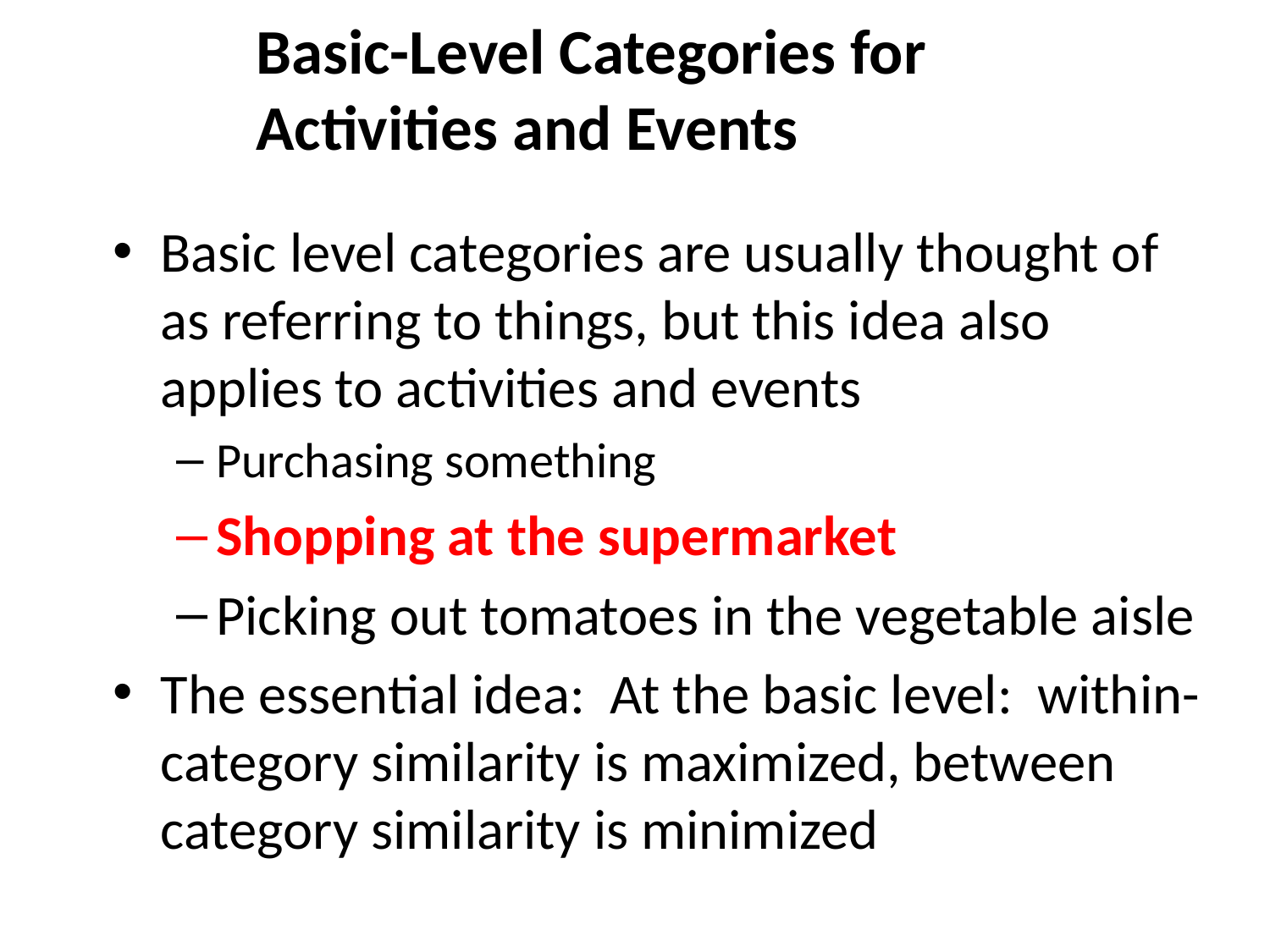

Basic-Level Categories for Activities and Events

Basic level categories are usually thought of as referring to things, but this idea also applies to activities and events
Purchasing something
Shopping at the supermarket
Picking out tomatoes in the vegetable aisle
The essential idea:  At the basic level:  within-category similarity is maximized, between category similarity is minimized